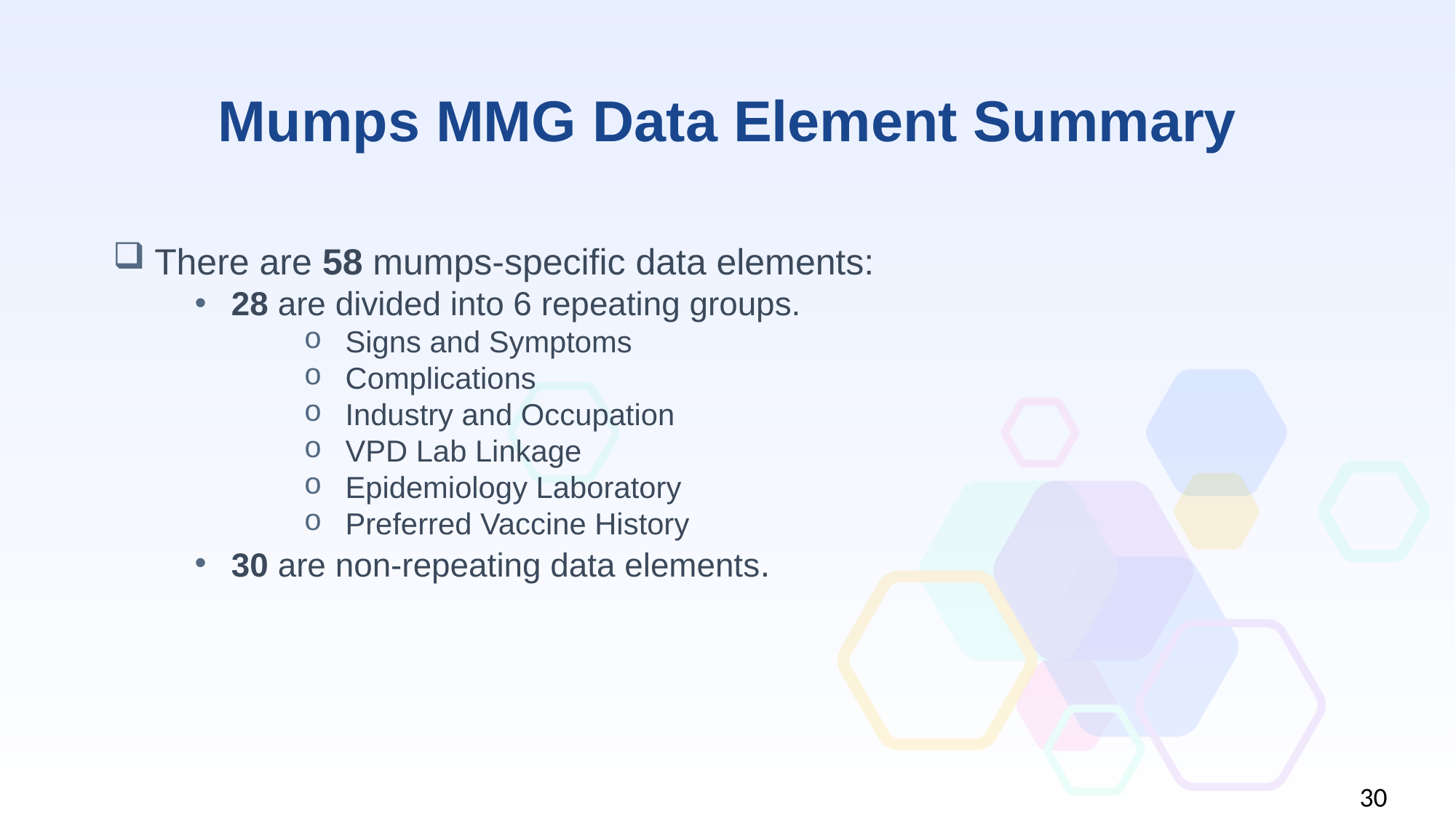

# Mumps MMG Data Element Summary
There are 58 mumps-specific data elements:
 28 are divided into 6 repeating groups.
Signs and Symptoms
Complications
Industry and Occupation
VPD Lab Linkage
Epidemiology Laboratory
Preferred Vaccine History
 30 are non-repeating data elements.

30